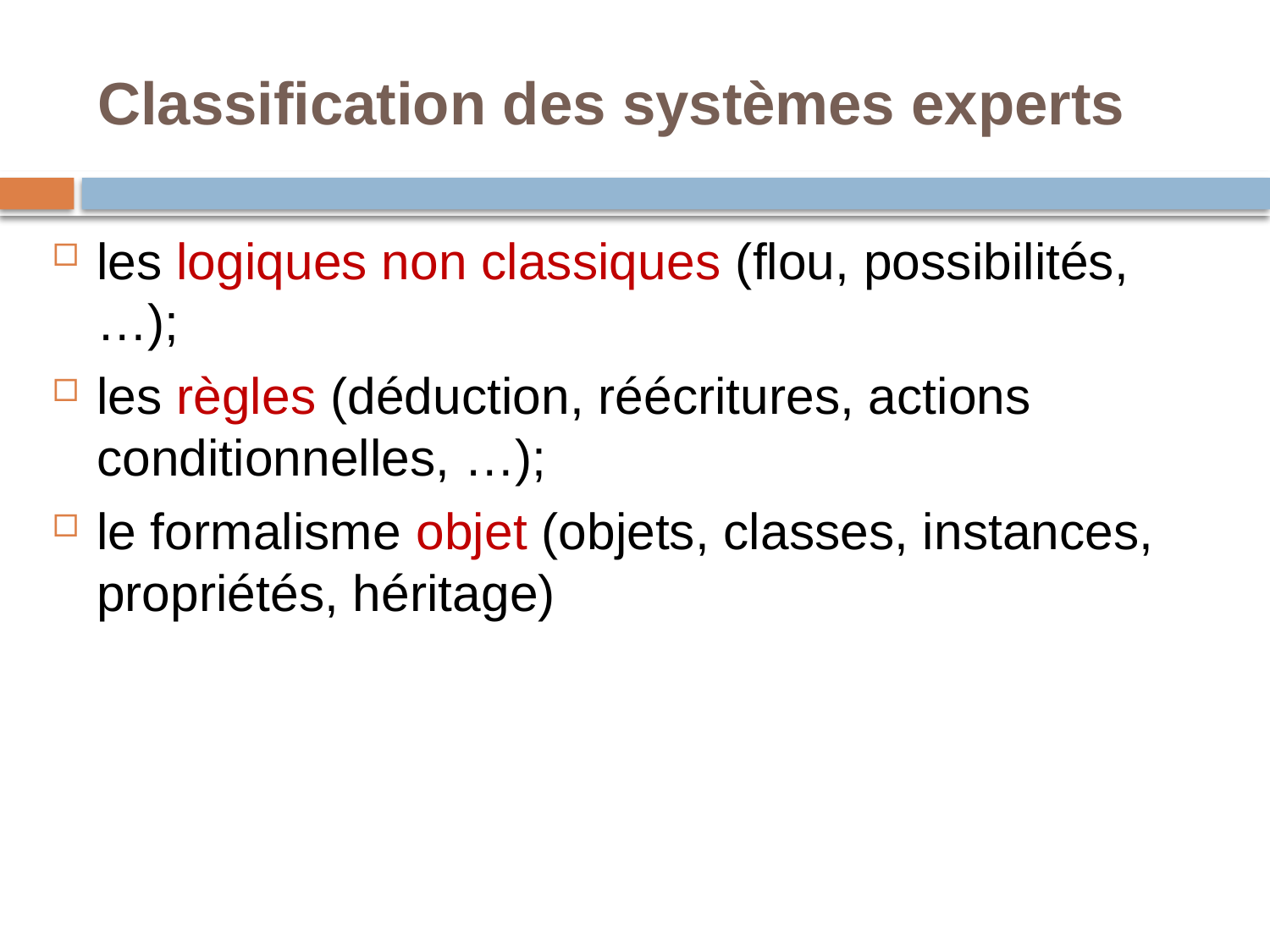

# Classification des systèmes experts
les logiques non classiques (flou, possibilités, …);
les règles (déduction, réécritures, actions conditionnelles, …);
le formalisme objet (objets, classes, instances, propriétés, héritage)